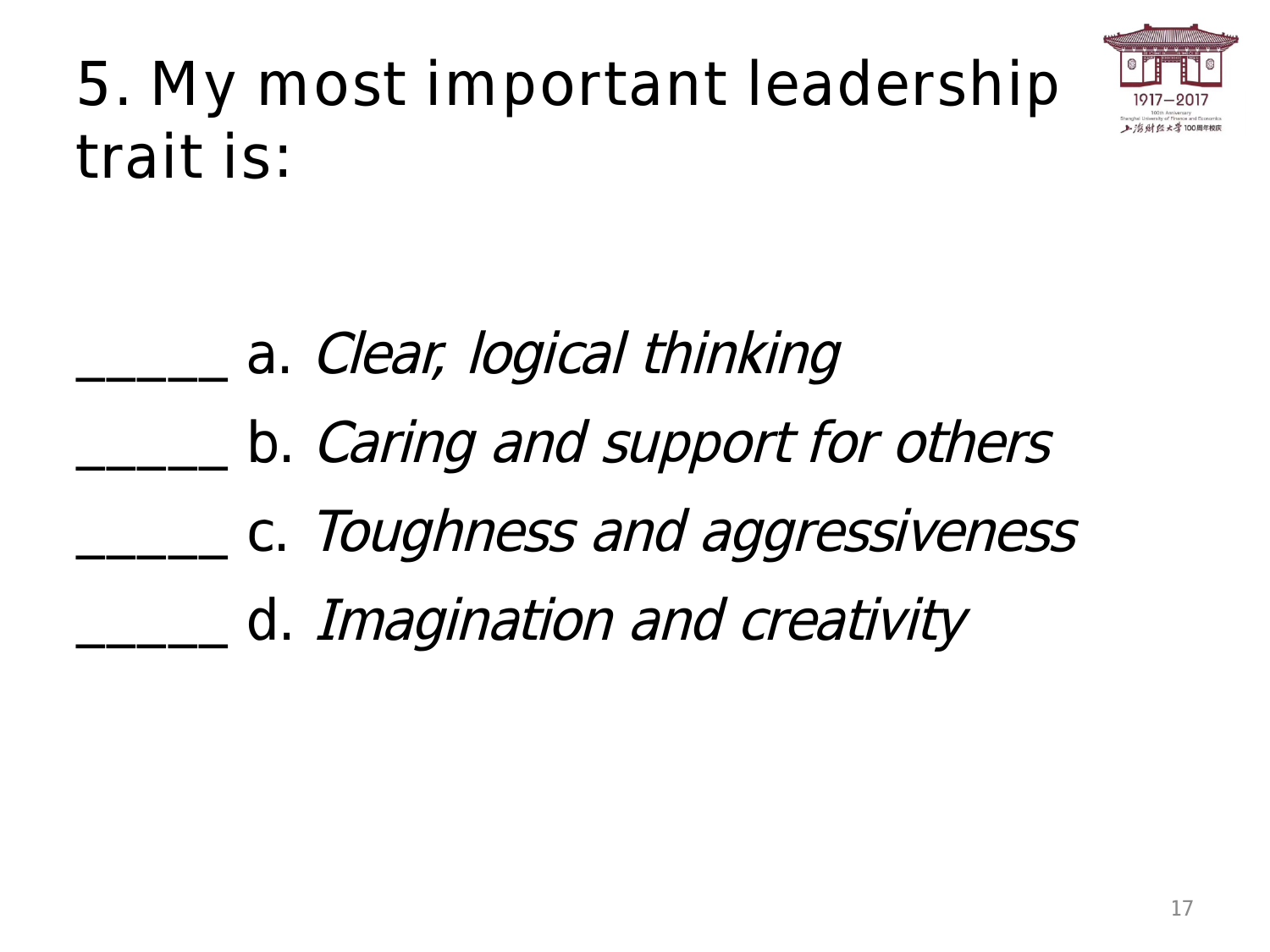

# 5. My most important leadership trait is:

_____ a. Clear, logical thinking
_____ b. Caring and support for others
_____ c. Toughness and aggressiveness
_____ d. Imagination and creativity
17